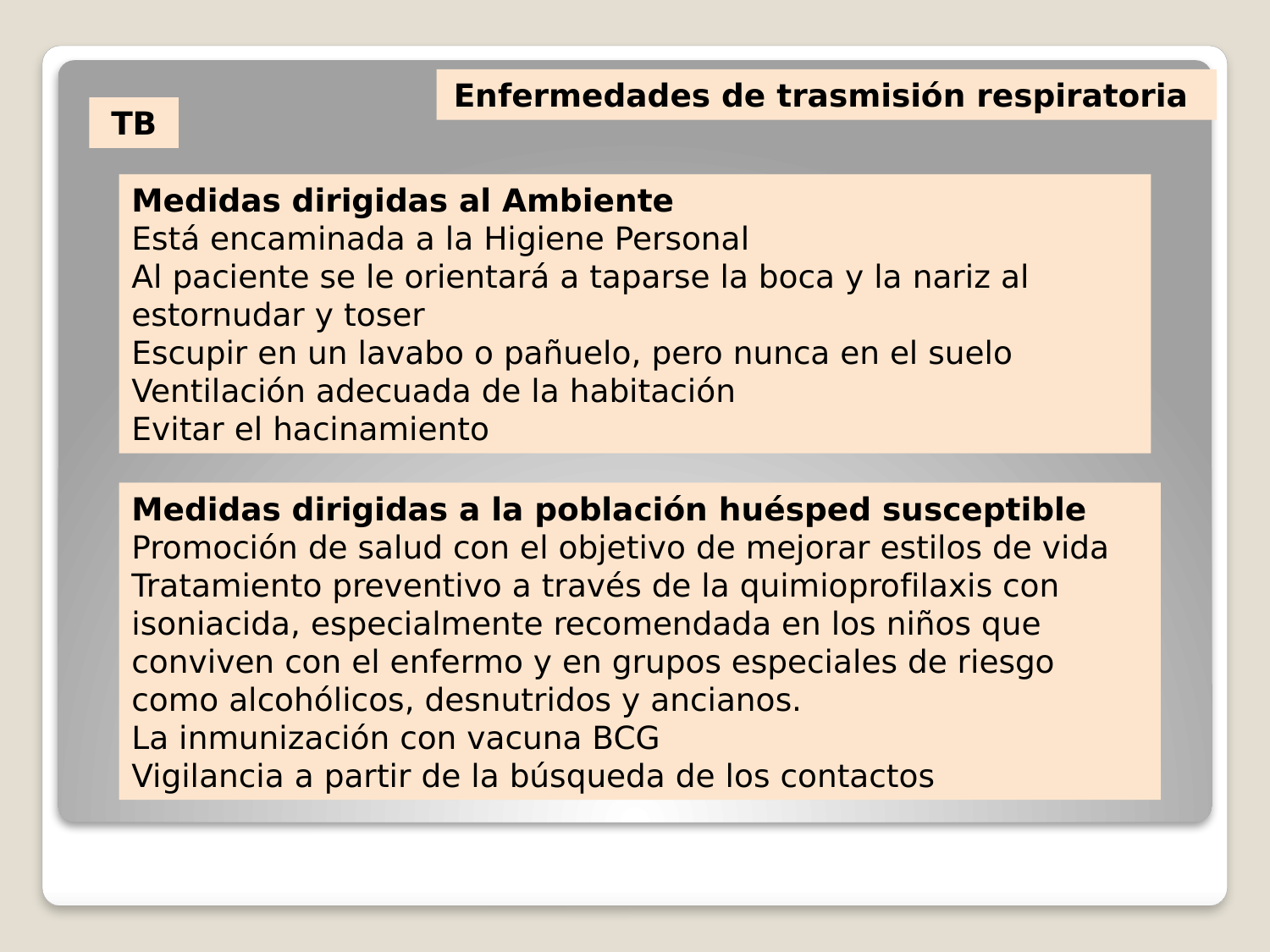

Enfermedades de trasmisión respiratoria
TB
Medidas dirigidas al Ambiente
Está encaminada a la Higiene Personal
Al paciente se le orientará a taparse la boca y la nariz al estornudar y toser
Escupir en un lavabo o pañuelo, pero nunca en el suelo
Ventilación adecuada de la habitación
Evitar el hacinamiento
Medidas dirigidas a la población huésped susceptible
Promoción de salud con el objetivo de mejorar estilos de vida
Tratamiento preventivo a través de la quimioprofilaxis con isoniacida, especialmente recomendada en los niños que conviven con el enfermo y en grupos especiales de riesgo como alcohólicos, desnutridos y ancianos.
La inmunización con vacuna BCG
Vigilancia a partir de la búsqueda de los contactos